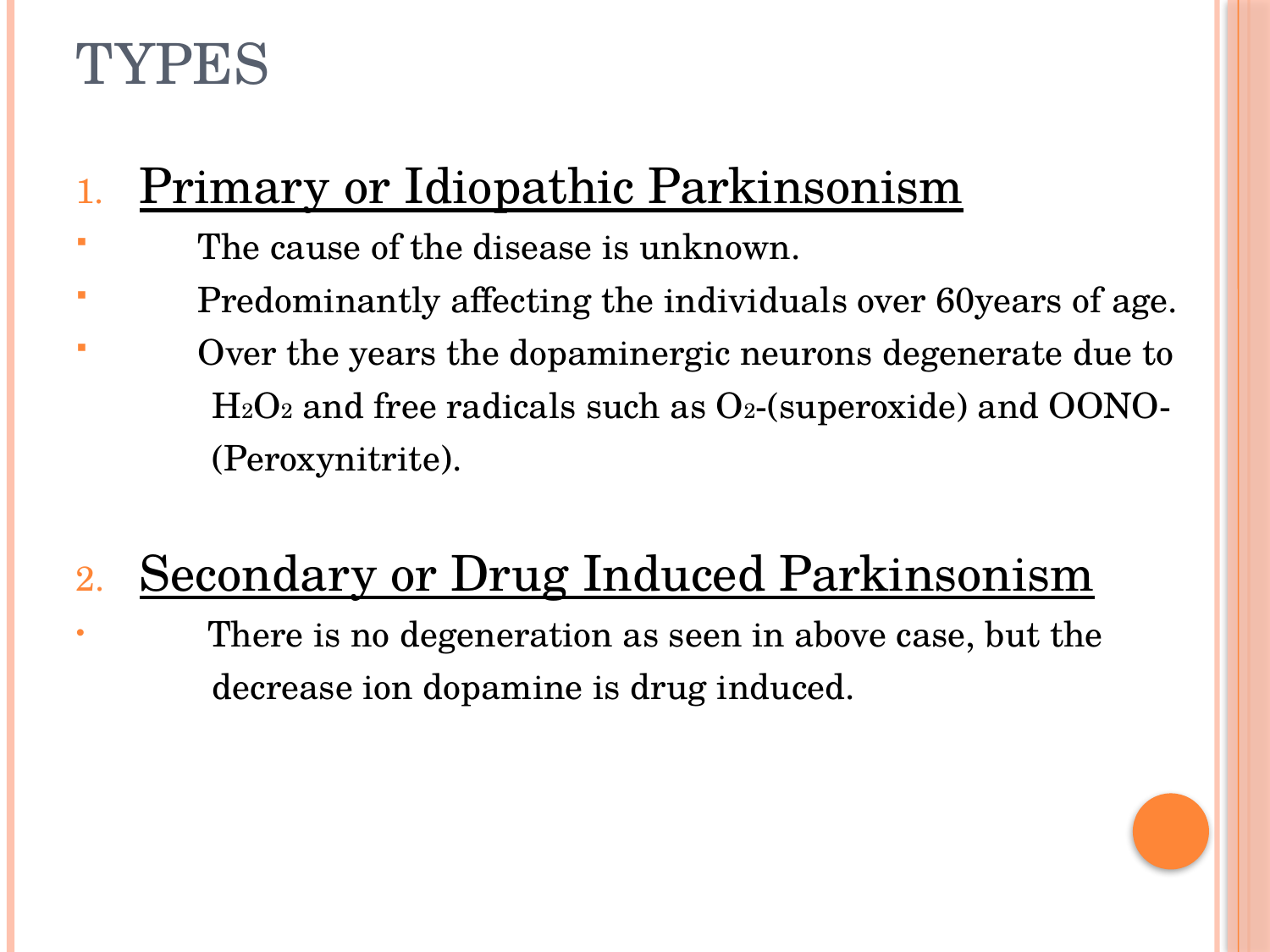

# Types
Primary or Idiopathic Parkinsonism
      The cause of the disease is unknown.
      Predominantly affecting the individuals over 60years of age.
      Over the years the dopaminergic neurons degenerate due to
              H2O2 and free radicals such as O2-(superoxide) and OONO-
              (Peroxynitrite).

Secondary or Drug Induced Parkinsonism
       There is no degeneration as seen in above case, but the
              decrease ion dopamine is drug induced.